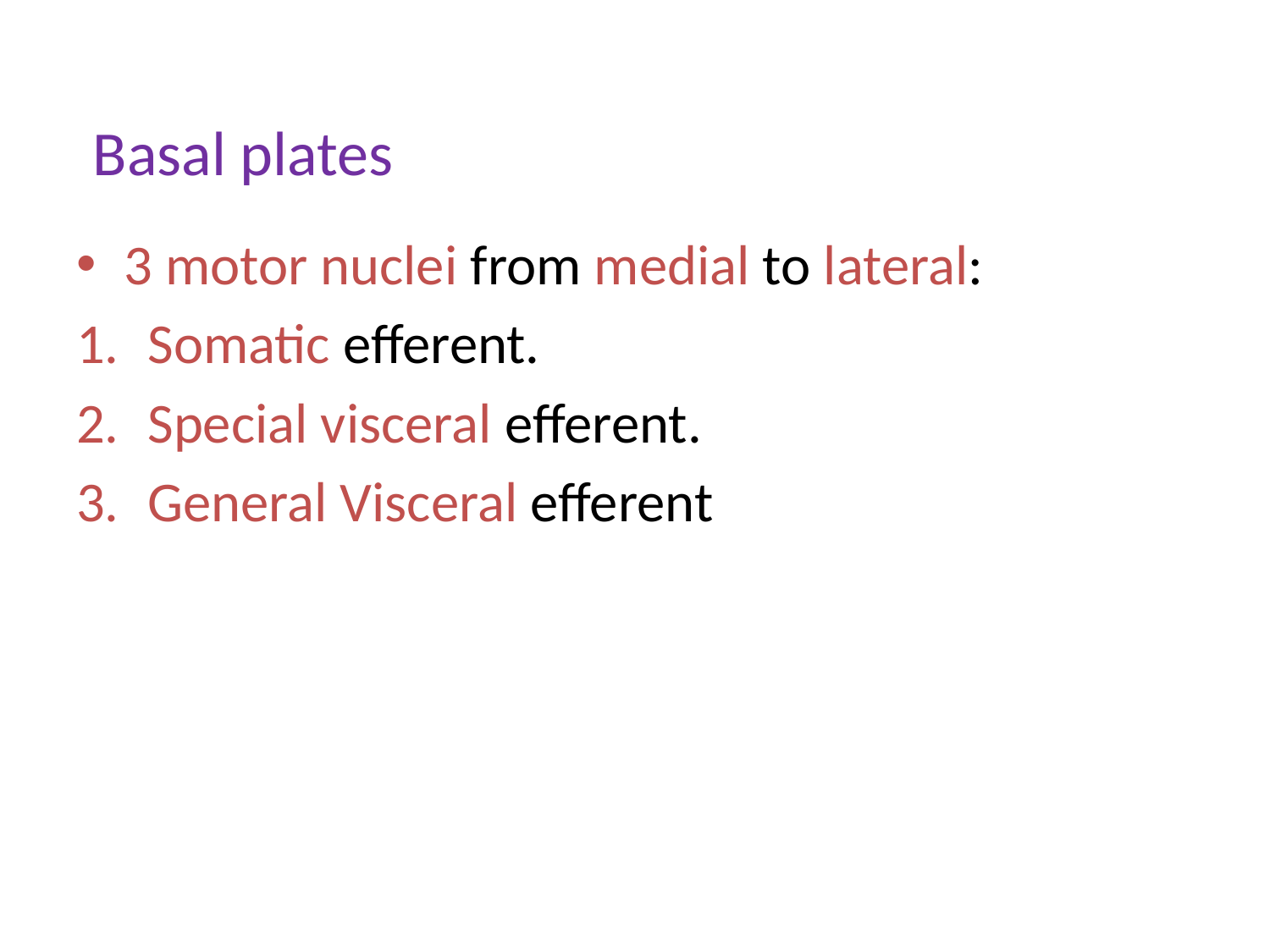

# Basal plates
3 motor nuclei from medial to lateral:
Somatic efferent.
Special visceral efferent.
General Visceral efferent